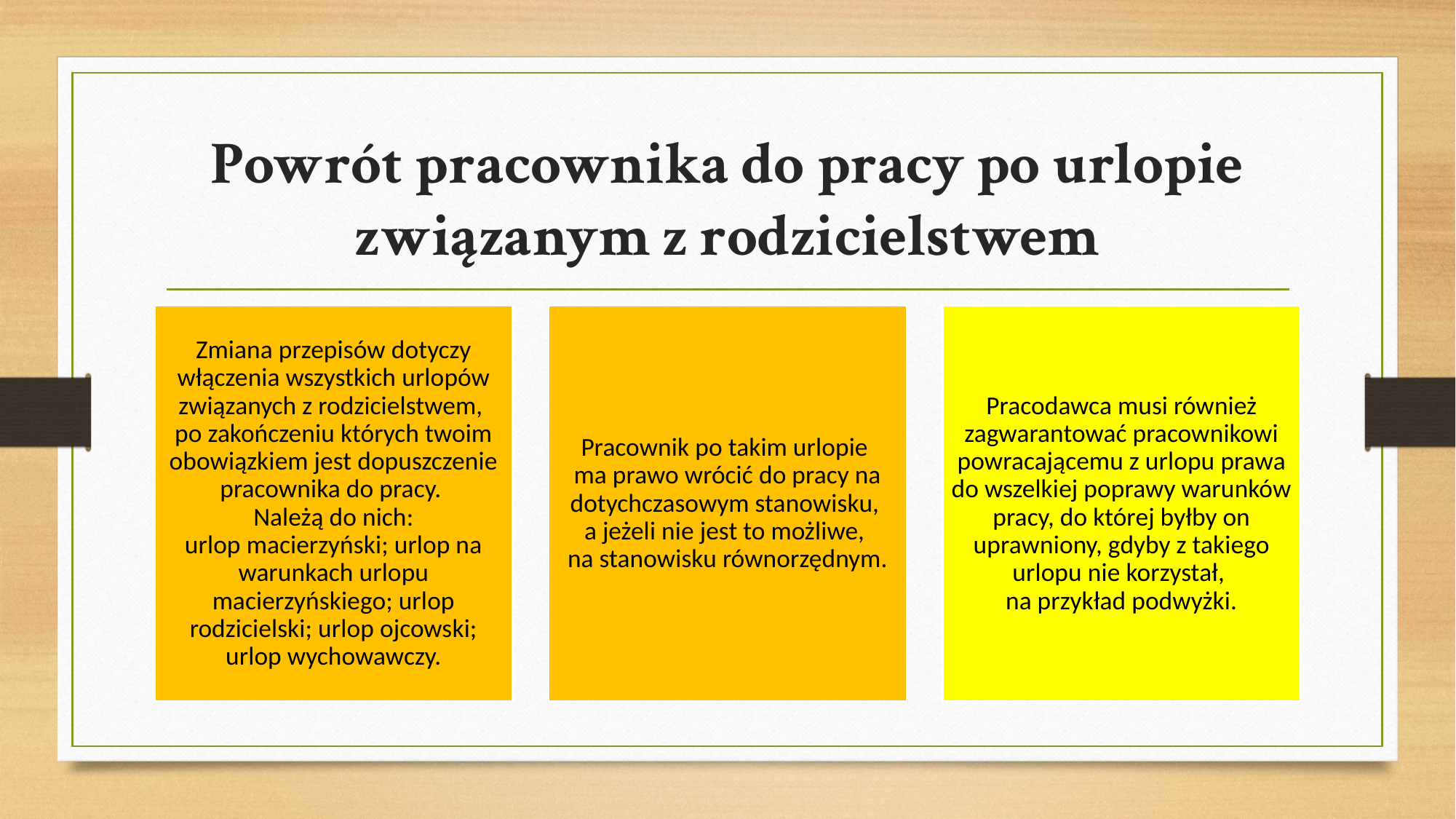

# Powrót pracownika do pracy po urlopie związanym z rodzicielstwem
Zmiana przepisów dotyczy włączenia wszystkich urlopów związanych z rodzicielstwem,
po zakończeniu których twoim obowiązkiem jest dopuszczenie pracownika do pracy.
Należą do nich:
urlop macierzyński; urlop na warunkach urlopu macierzyńskiego; urlop rodzicielski; urlop ojcowski; urlop wychowawczy.
Pracownik po takim urlopie
ma prawo wrócić do pracy na dotychczasowym stanowisku,
a jeżeli nie jest to możliwe,
na stanowisku równorzędnym.
Pracodawca musi również zagwarantować pracownikowi powracającemu z urlopu prawa do wszelkiej poprawy warunków pracy, do której byłby on uprawniony, gdyby z takiego urlopu nie korzystał,
na przykład podwyżki.